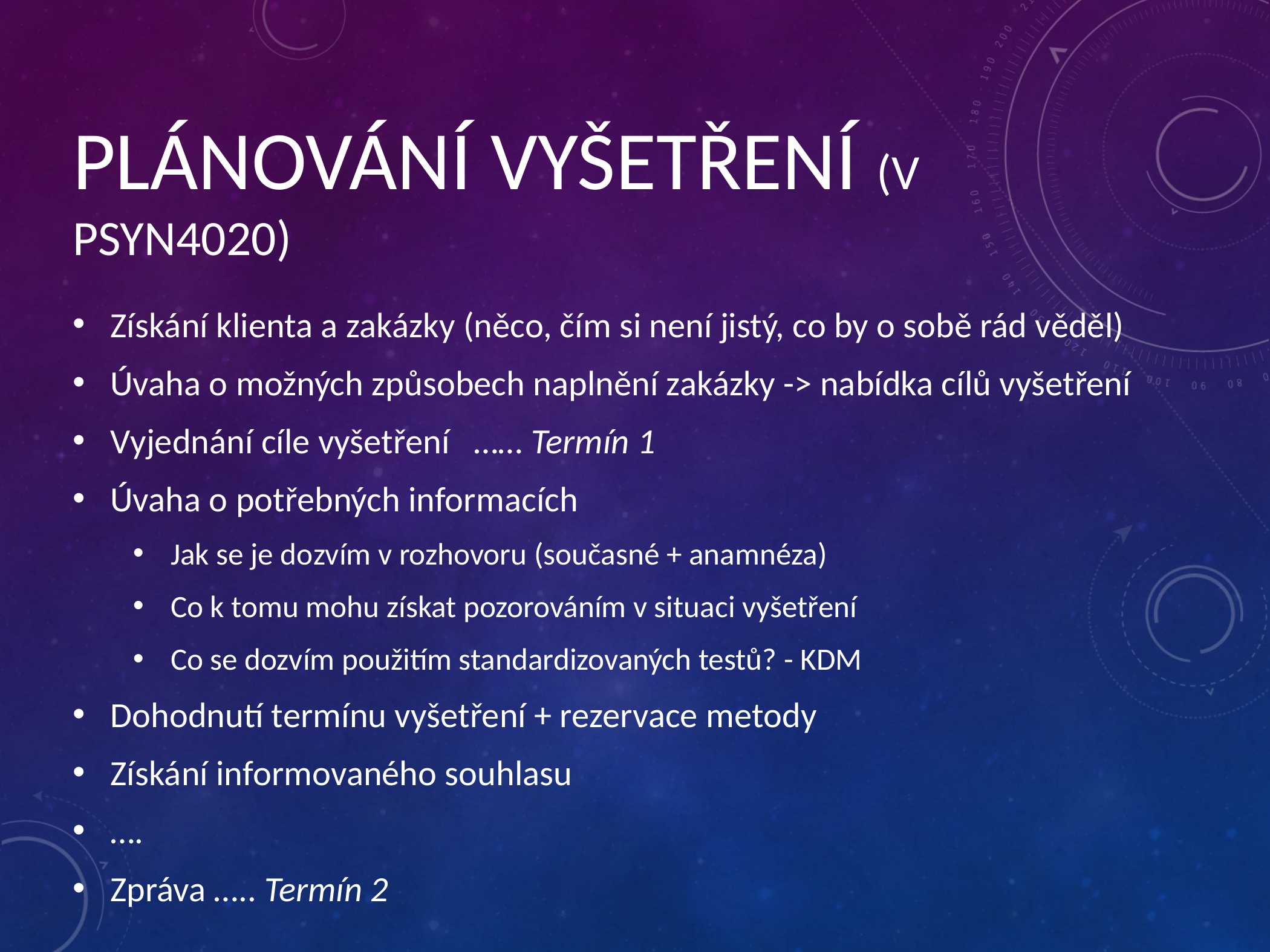

# plánování vyšetření (v psyn4020)
Získání klienta a zakázky (něco, čím si není jistý, co by o sobě rád věděl)
Úvaha o možných způsobech naplnění zakázky -> nabídka cílů vyšetření
Vyjednání cíle vyšetření   …… Termín 1
Úvaha o potřebných informacích
Jak se je dozvím v rozhovoru (současné + anamnéza)
Co k tomu mohu získat pozorováním v situaci vyšetření
Co se dozvím použitím standardizovaných testů? - KDM
Dohodnutí termínu vyšetření + rezervace metody
Získání informovaného souhlasu
….
Zpráva ….. Termín 2